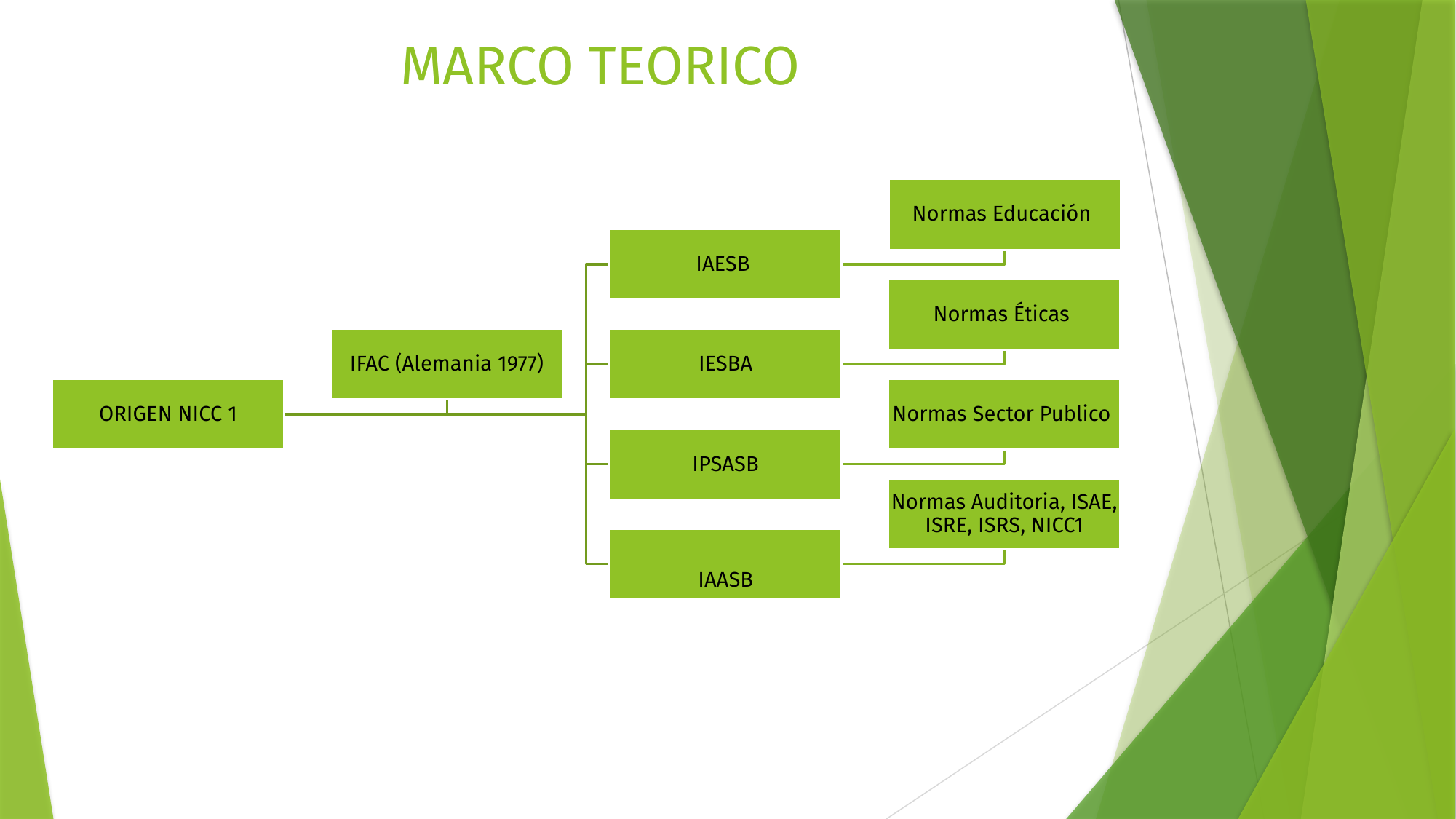

# MARCO TEORICO
ORIGEN NICC 1
IAESB
Normas Educación
IESBA
Normas Éticas
IPSASB
Normas Sector Publico

IAASB
Normas Auditoria, ISAE, ISRE, ISRS, NICC1
IFAC (Alemania 1977)